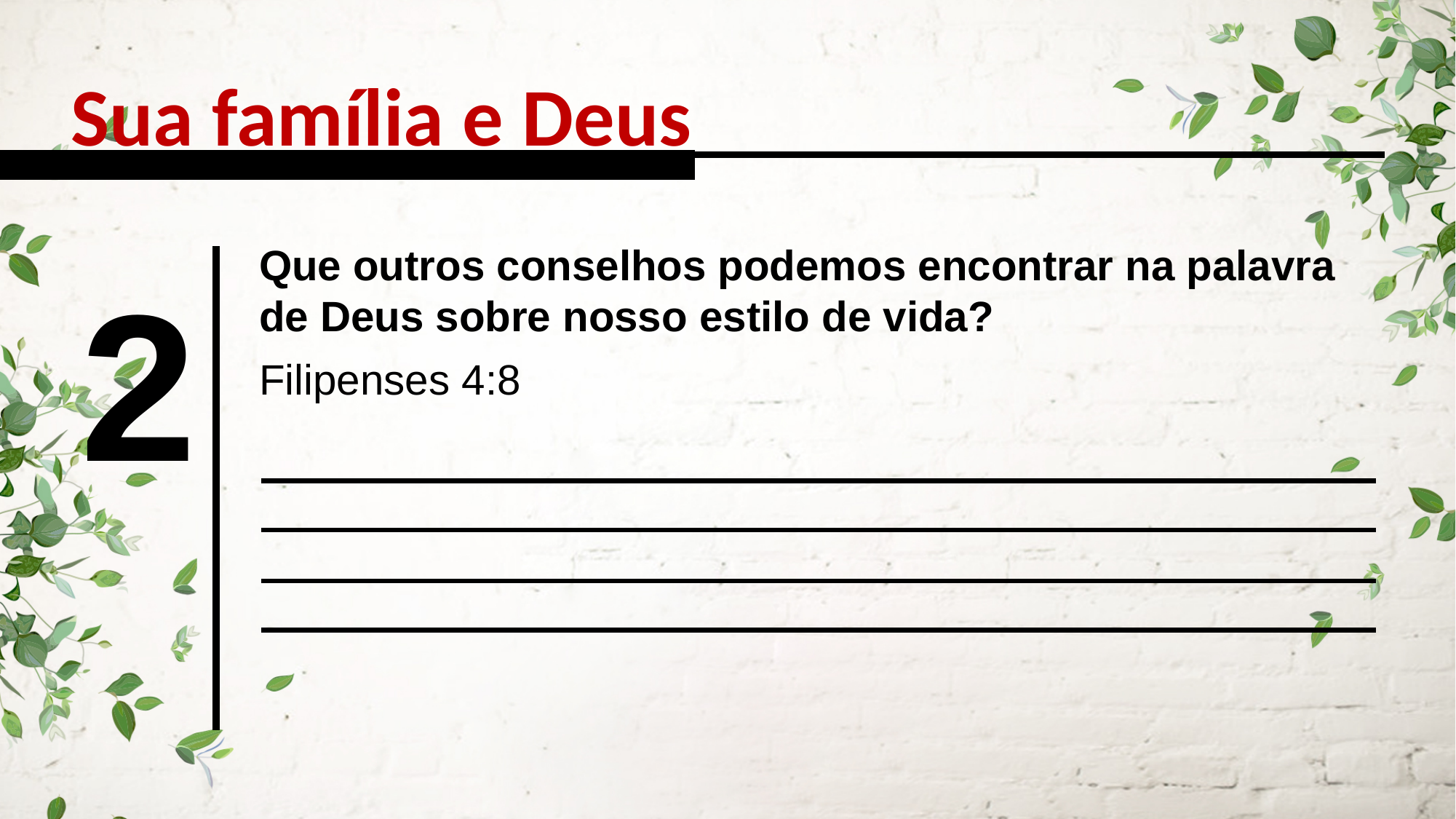

Sua família e Deus

Que outros conselhos podemos encontrar na palavra de Deus sobre nosso estilo de vida?
2
Filipenses 4:8